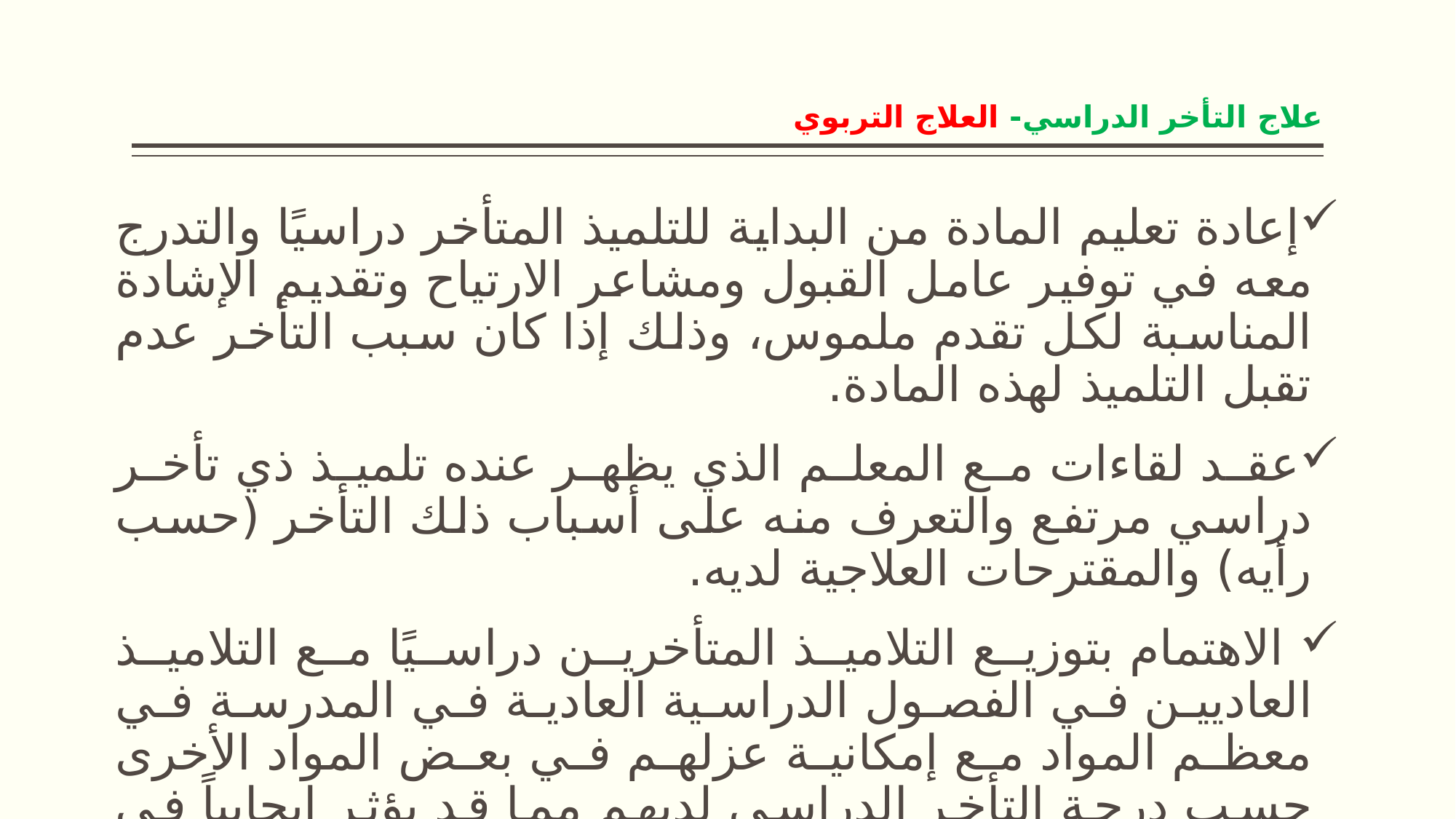

# علاج التأخر الدراسي- العلاج التربوي
إعادة تعليم المادة من البداية للتلميذ المتأخر دراسيًا والتدرج معه في توفير عامل القبول ومشاعر الارتياح وتقديم الإشادة المناسبة لكل تقدم ملموس، وذلك إذا كان سبب التأخر عدم تقبل التلميذ لهذه المادة.
عقد لقاءات مع المعلم الذي يظهر عنده تلميذ ذي تأخر دراسي مرتفع والتعرف منه على أسباب ذلك التأخر (حسب رأيه) والمقترحات العلاجية لديه.
 الاهتمام بتوزيع التلاميذ المتأخرين دراسيًا مع التلاميذ العاديين في الفصول الدراسية العادية في المدرسة في معظم المواد مع إمكانية عزلهم في بعض المواد الأخرى حسب درجة التأخر الدراسي لديهم مما قد يؤثر ايجابياً في علاجهم. غير أن الدراسات لم تتفق على طريقة موحدة ولكل طريقة إيجابيات و سلبيات.